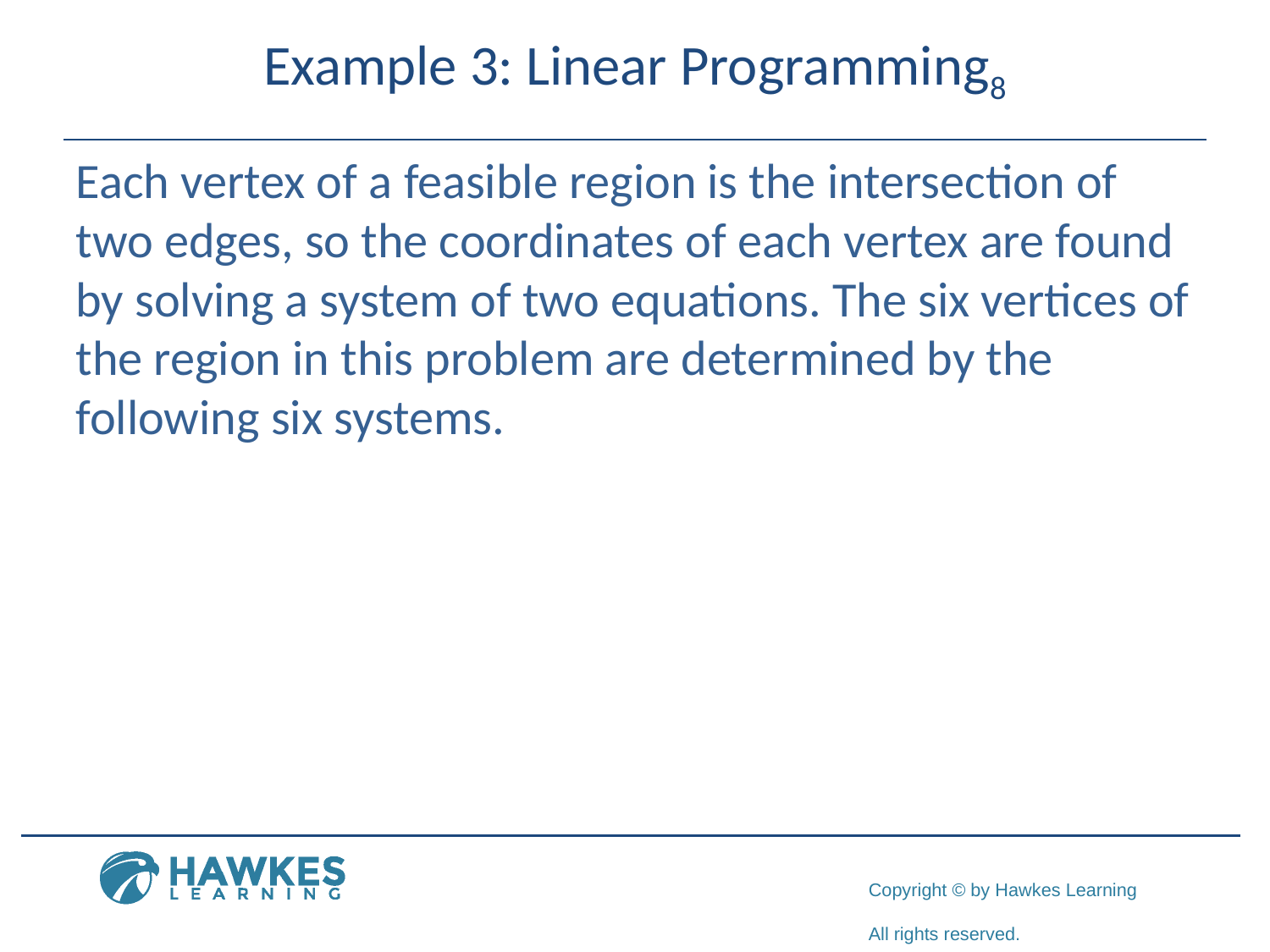

# Example 3: Linear Programming8
Each vertex of a feasible region is the intersection of two edges, so the coordinates of each vertex are found by solving a system of two equations. The six vertices of the region in this problem are determined by the following six systems.